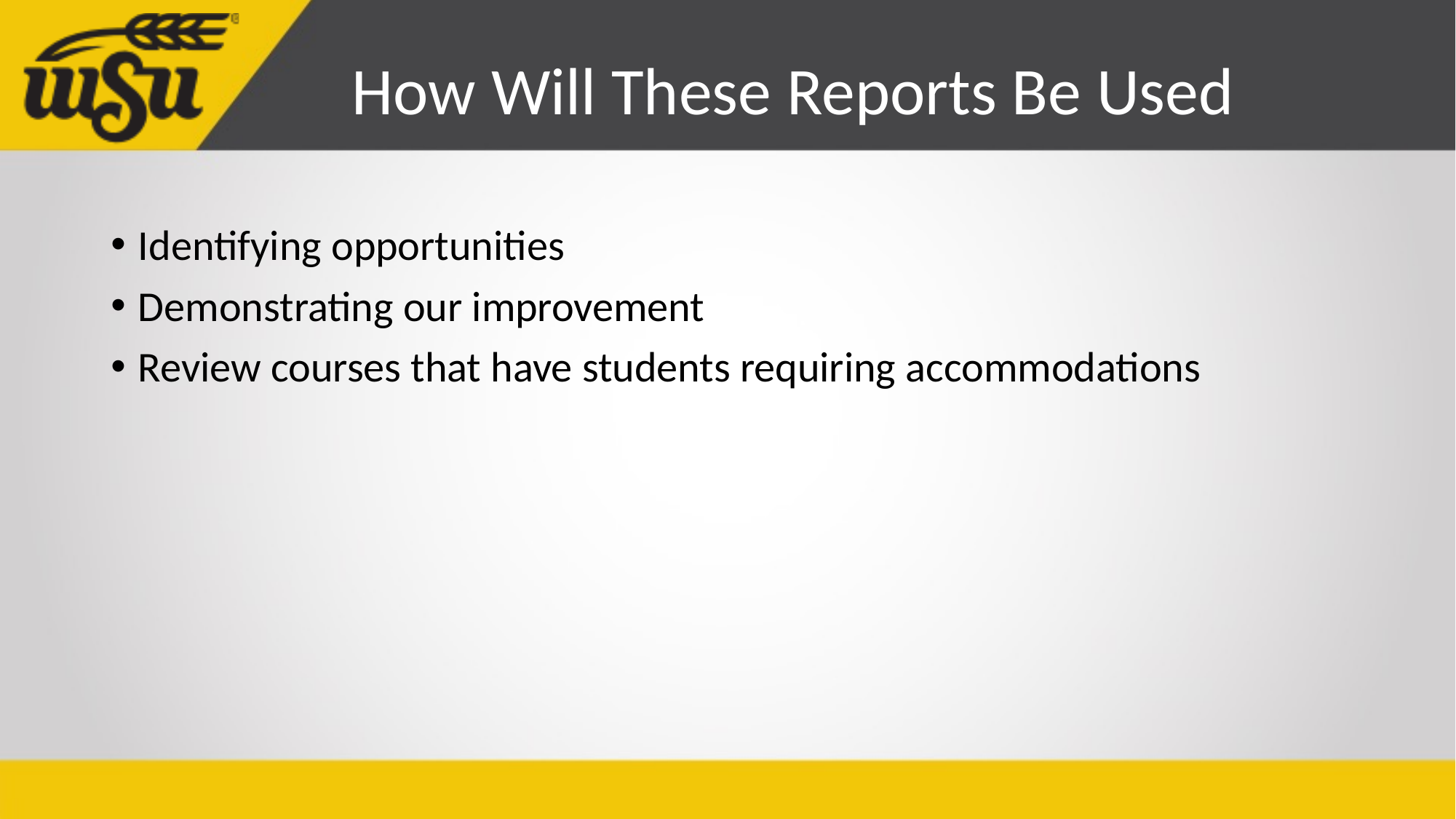

# How Will These Reports Be Used
Identifying opportunities
Demonstrating our improvement
Review courses that have students requiring accommodations